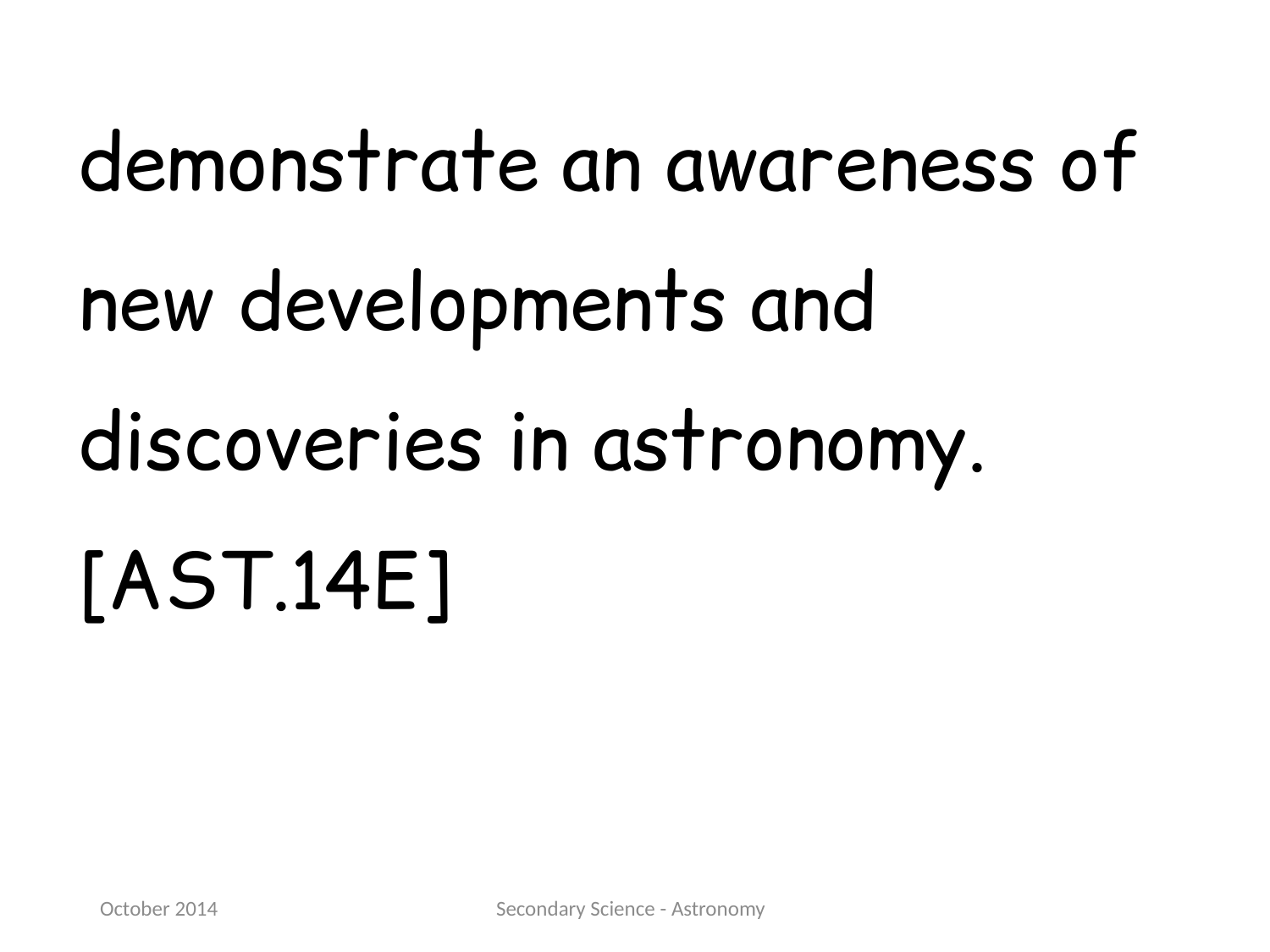

demonstrate an awareness of new developments and discoveries in astronomy.[AST.14E]
October 2014
Secondary Science - Astronomy